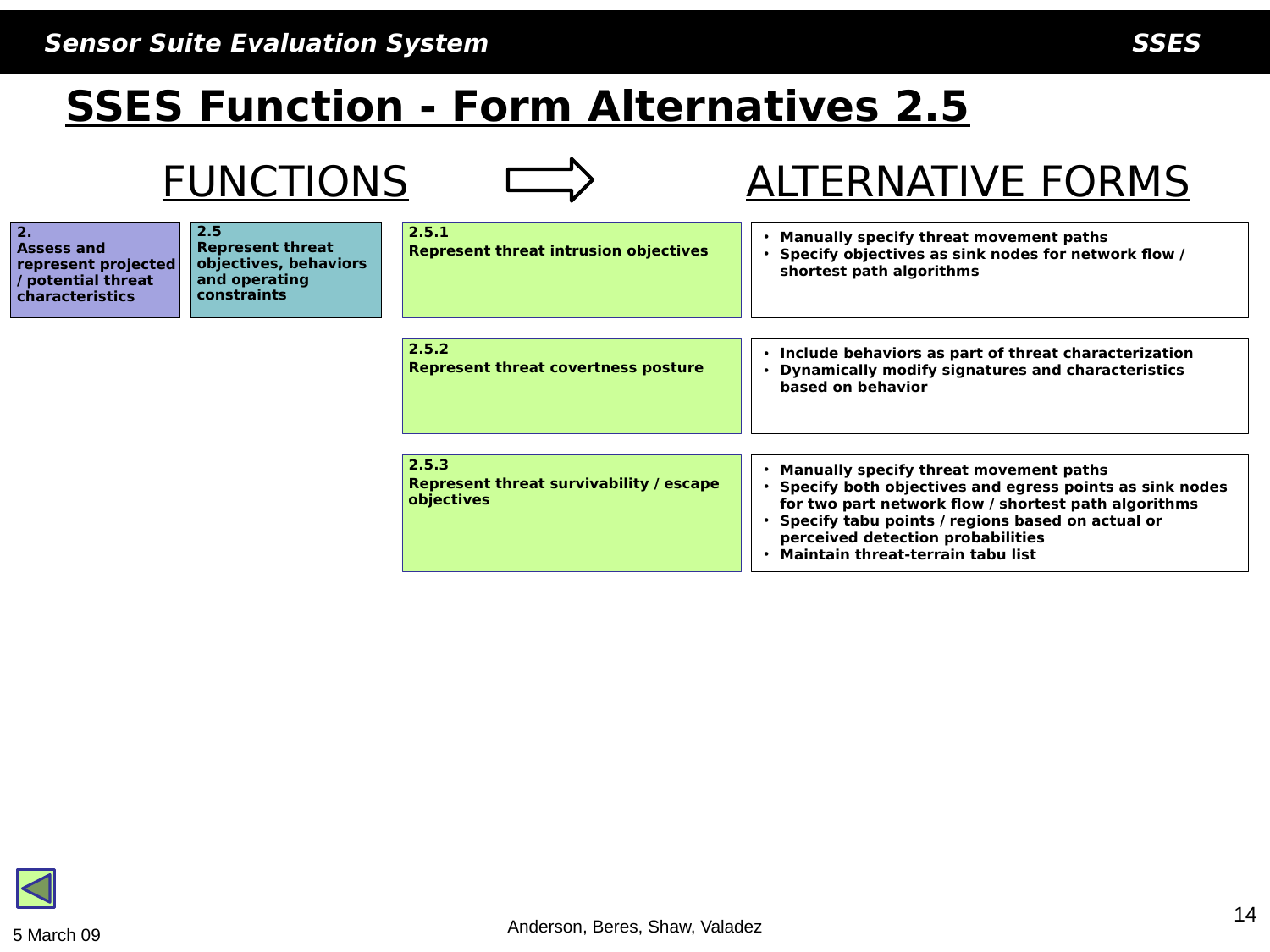

# SSES Function - Form Alternatives 2.5
FUNCTIONS
ALTERNATIVE FORMS

2.
Assess and represent projected / potential threat characteristics
2.5
Represent threat objectives, behaviors and operating constraints
2.5.1
Represent threat intrusion objectives
Manually specify threat movement paths
Specify objectives as sink nodes for network flow / shortest path algorithms
2.5.2
Represent threat covertness posture
Include behaviors as part of threat characterization
Dynamically modify signatures and characteristics based on behavior
2.5.3
Represent threat survivability / escape objectives
Manually specify threat movement paths
Specify both objectives and egress points as sink nodes for two part network flow / shortest path algorithms
Specify tabu points / regions based on actual or perceived detection probabilities
Maintain threat-terrain tabu list

14
Anderson, Beres, Shaw, Valadez
5 March 09